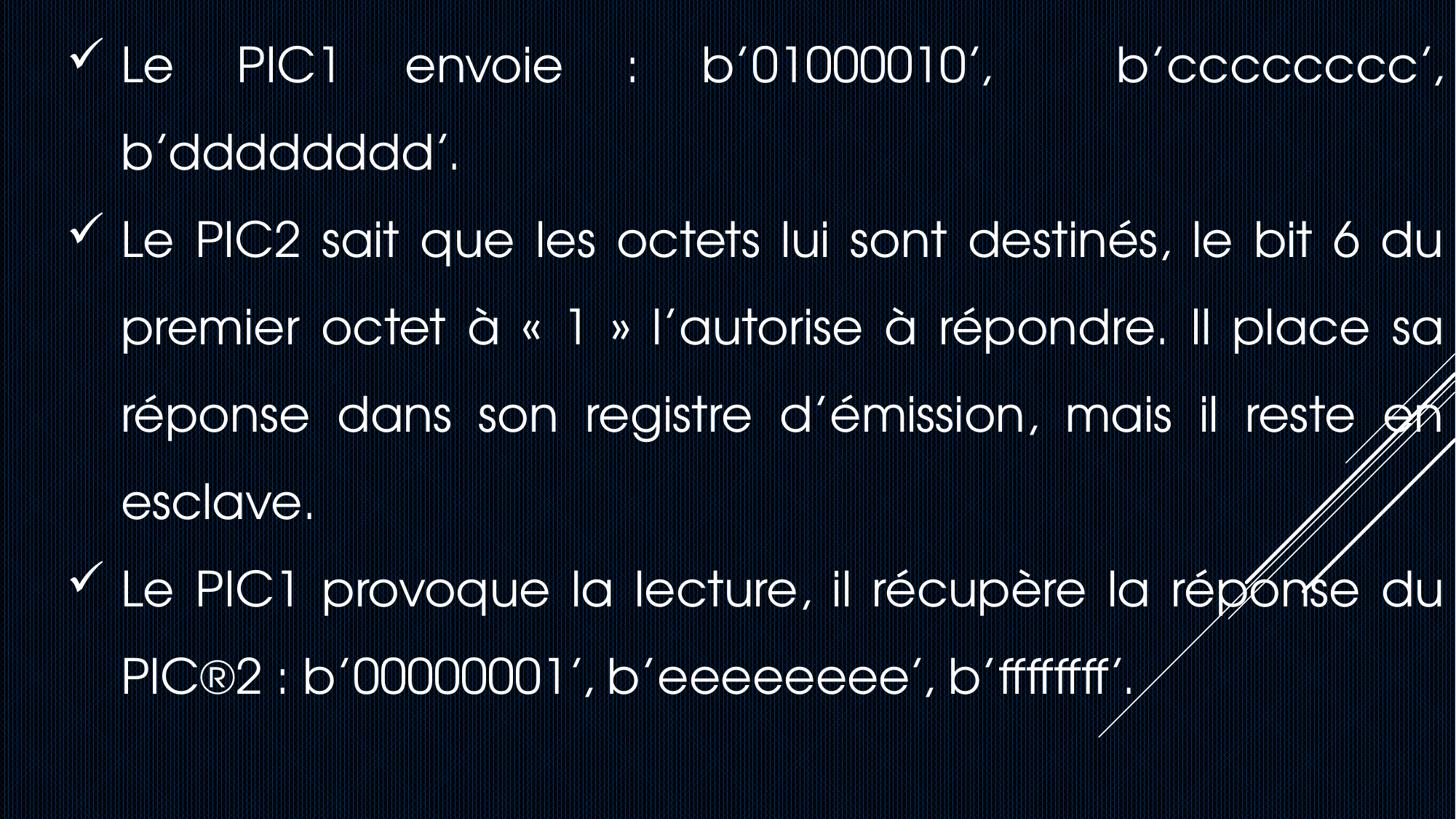

Le PIC1 envoie : b’01000010’,  b’cccccccc’, b’dddddddd’.
Le PIC2 sait que les octets lui sont destinés, le bit 6 du premier octet à « 1 » l’autorise à répondre. Il place sa réponse dans son registre d’émission, mais il reste en esclave.
Le PIC1 provoque la lecture, il récupère la réponse du PIC®2 : b’00000001’, b’eeeeeeee’, b’ffffffff’.